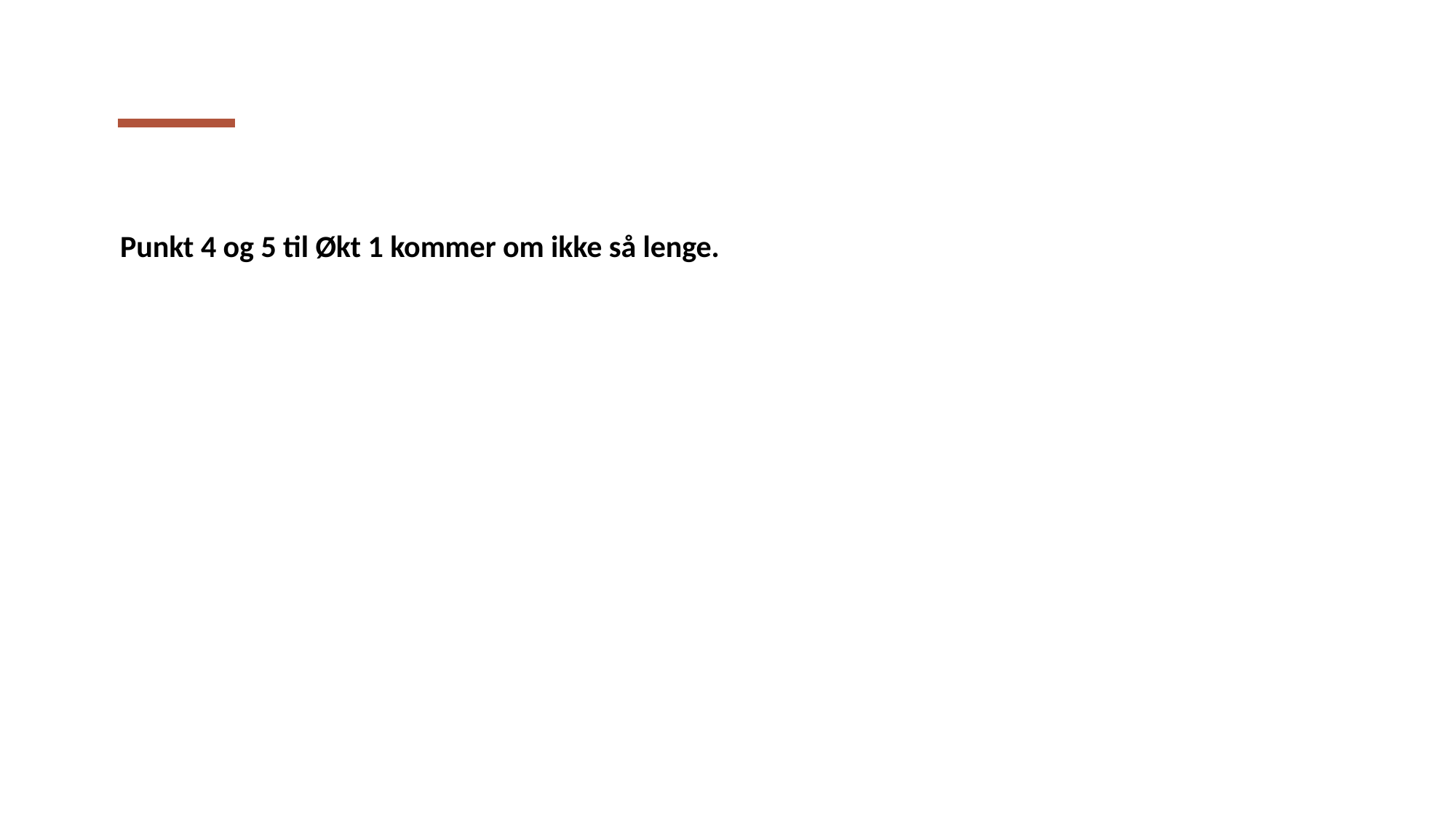

# Punkt 4 og 5 til Økt 1 kommer om ikke så lenge.